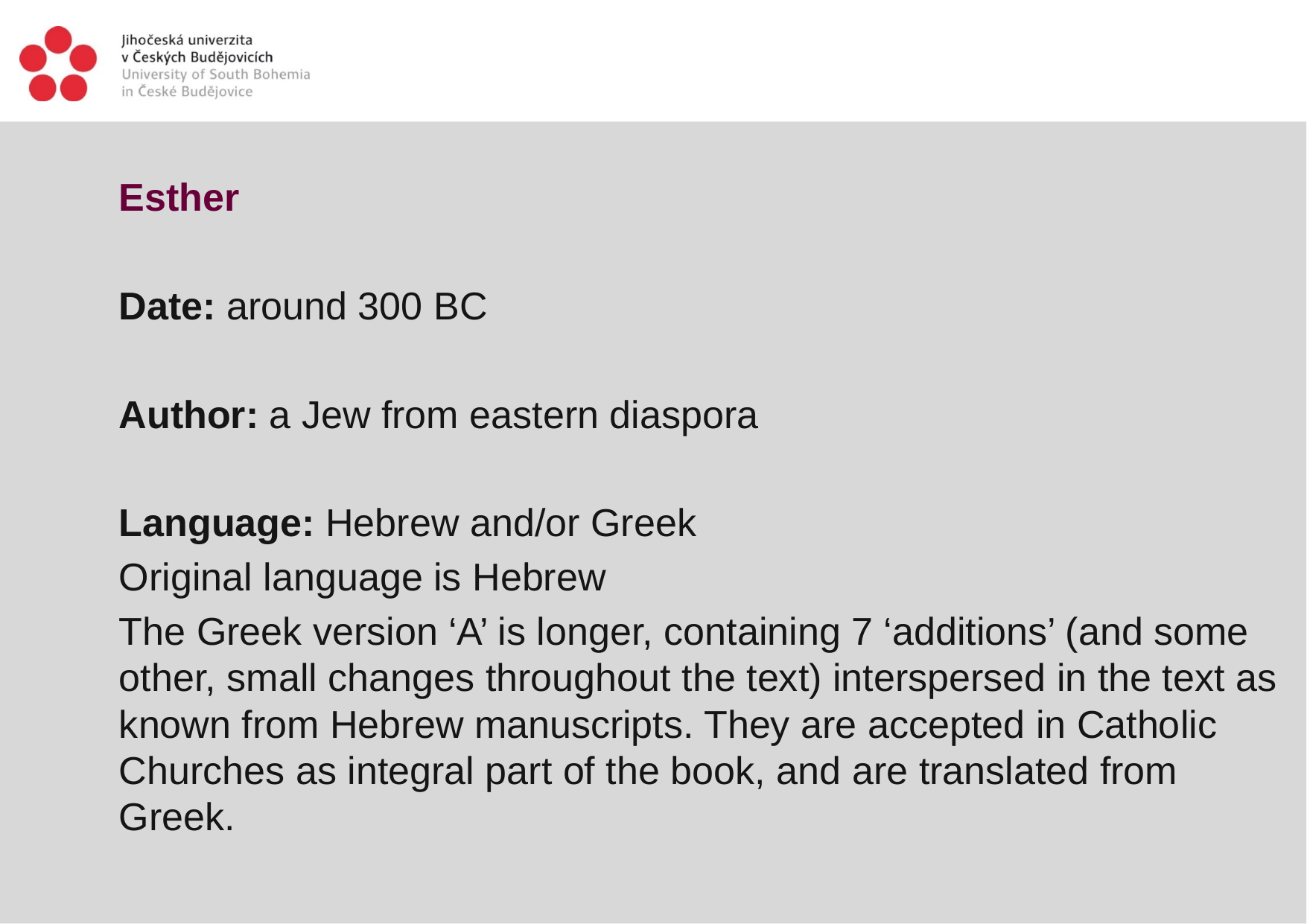

Esther

Date: around 300 BC

Author: a Jew from eastern diaspora

Language: Hebrew and/or Greek
Original language is Hebrew
The Greek version ‘A’ is longer, containing 7 ‘additions’ (and some other, small changes throughout the text) interspersed in the text as known from Hebrew manuscripts. They are accepted in Catholic Churches as integral part of the book, and are translated from Greek.